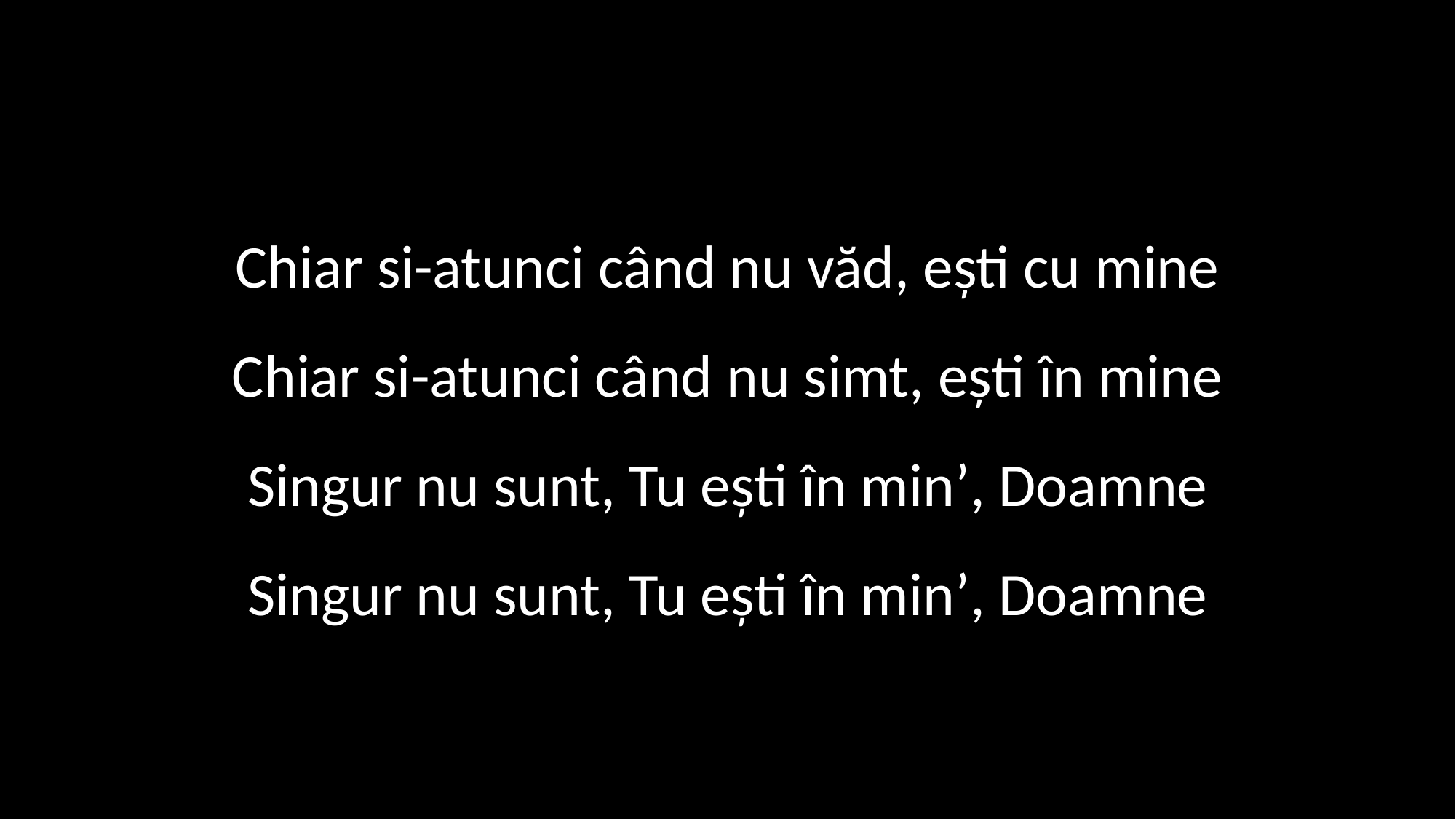

Chiar si-atunci când nu văd, ești cu mine
Chiar si-atunci când nu simt, ești în mine
Singur nu sunt, Tu ești în min’, Doamne
Singur nu sunt, Tu ești în min’, Doamne